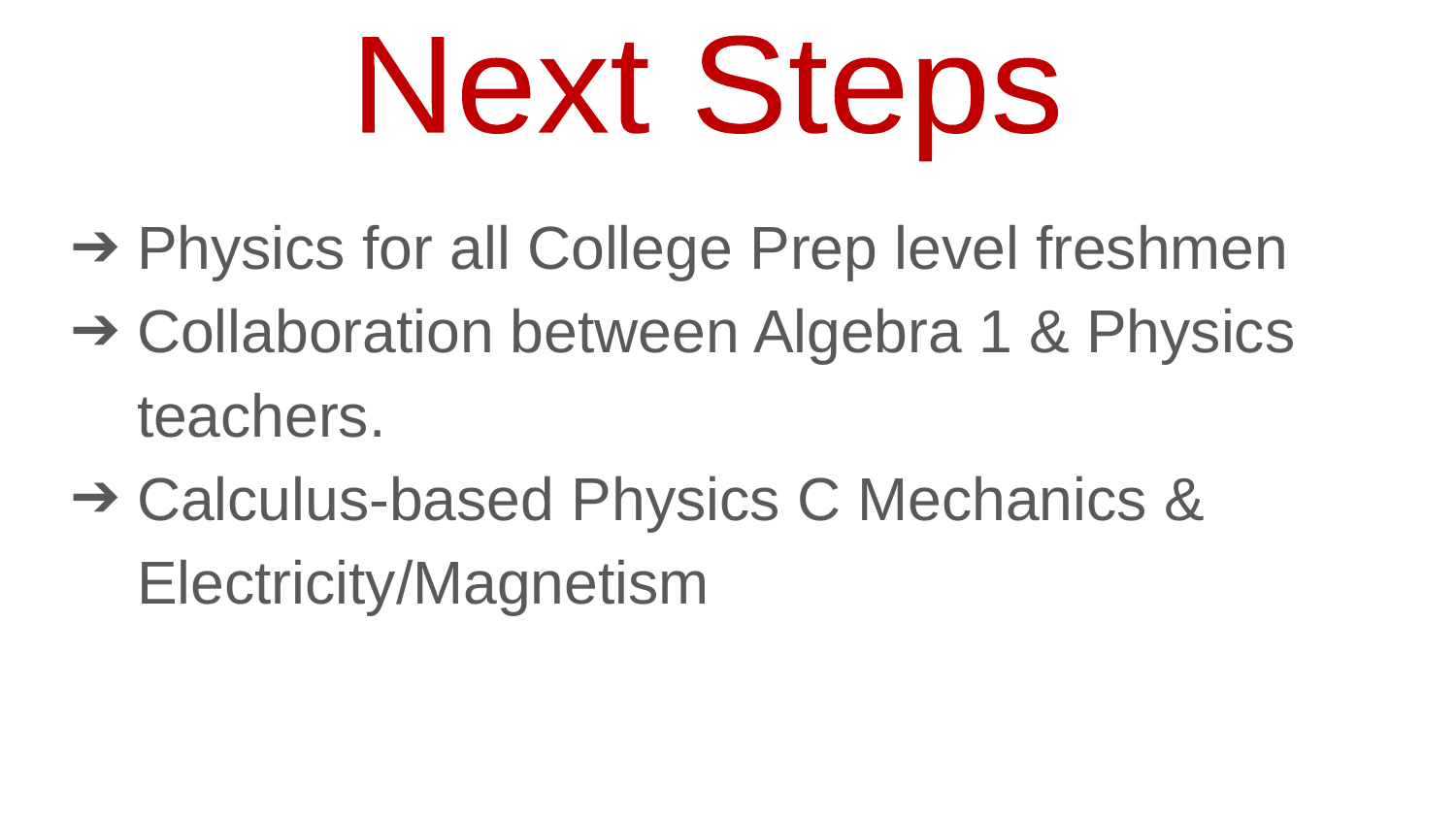

Next Steps
Physics for all College Prep level freshmen
Collaboration between Algebra 1 & Physics teachers.
Calculus-based Physics C Mechanics & Electricity/Magnetism